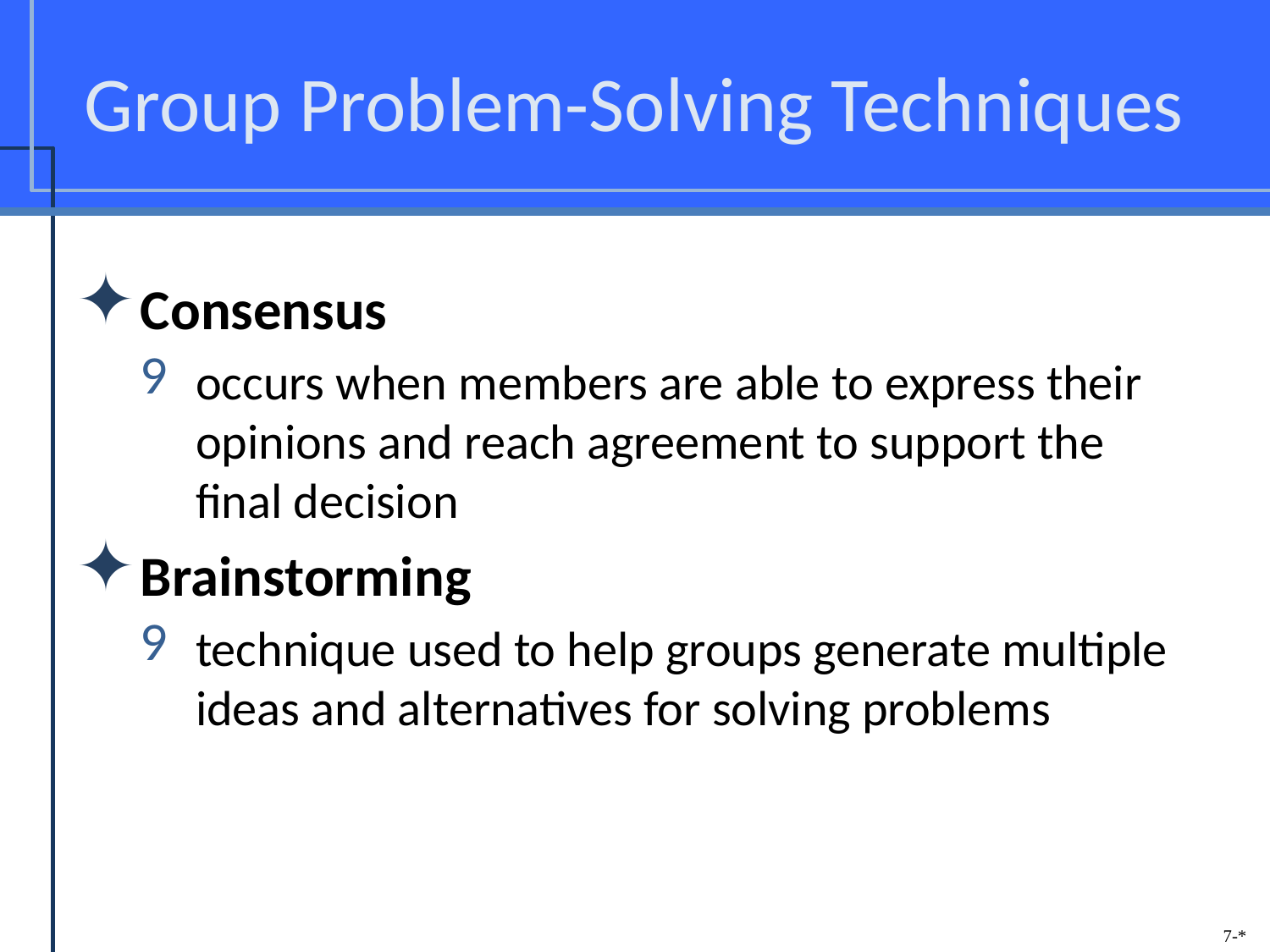

# Group Problem-Solving Techniques
Consensus
occurs when members are able to express their opinions and reach agreement to support the final decision
Brainstorming
technique used to help groups generate multiple ideas and alternatives for solving problems